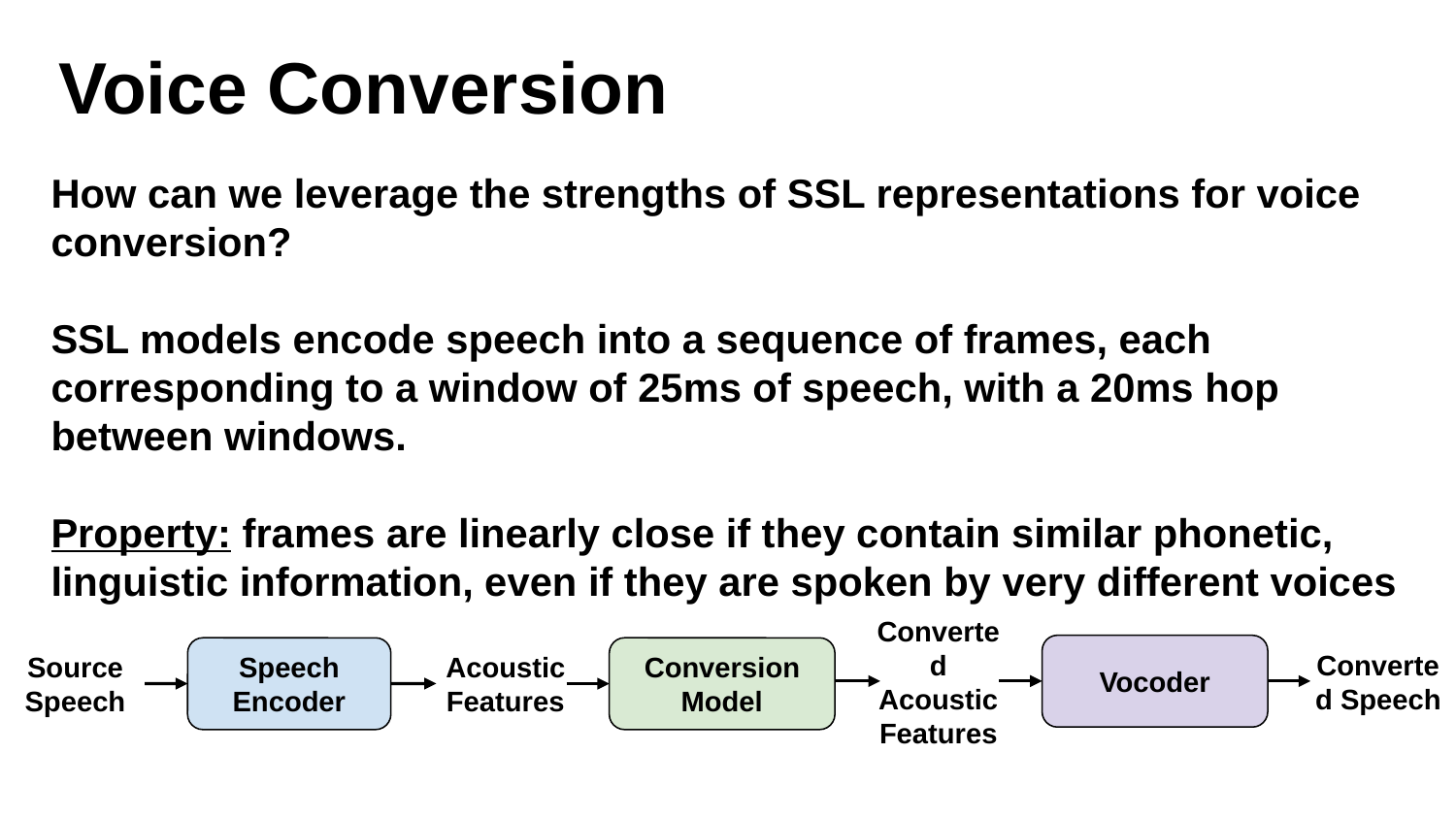

# Voice Conversion
How can we leverage the strengths of SSL representations for voice conversion?

SSL models encode speech into a sequence of frames, each corresponding to a window of 25ms of speech, with a 20ms hop between windows.

Property: frames are linearly close if they contain similar phonetic, linguistic information, even if they are spoken by very different voices
Vocoder
Speech Encoder
Conversion
Model
Converted Speech
Converted
Acoustic Features
Source Speech
Acoustic Features